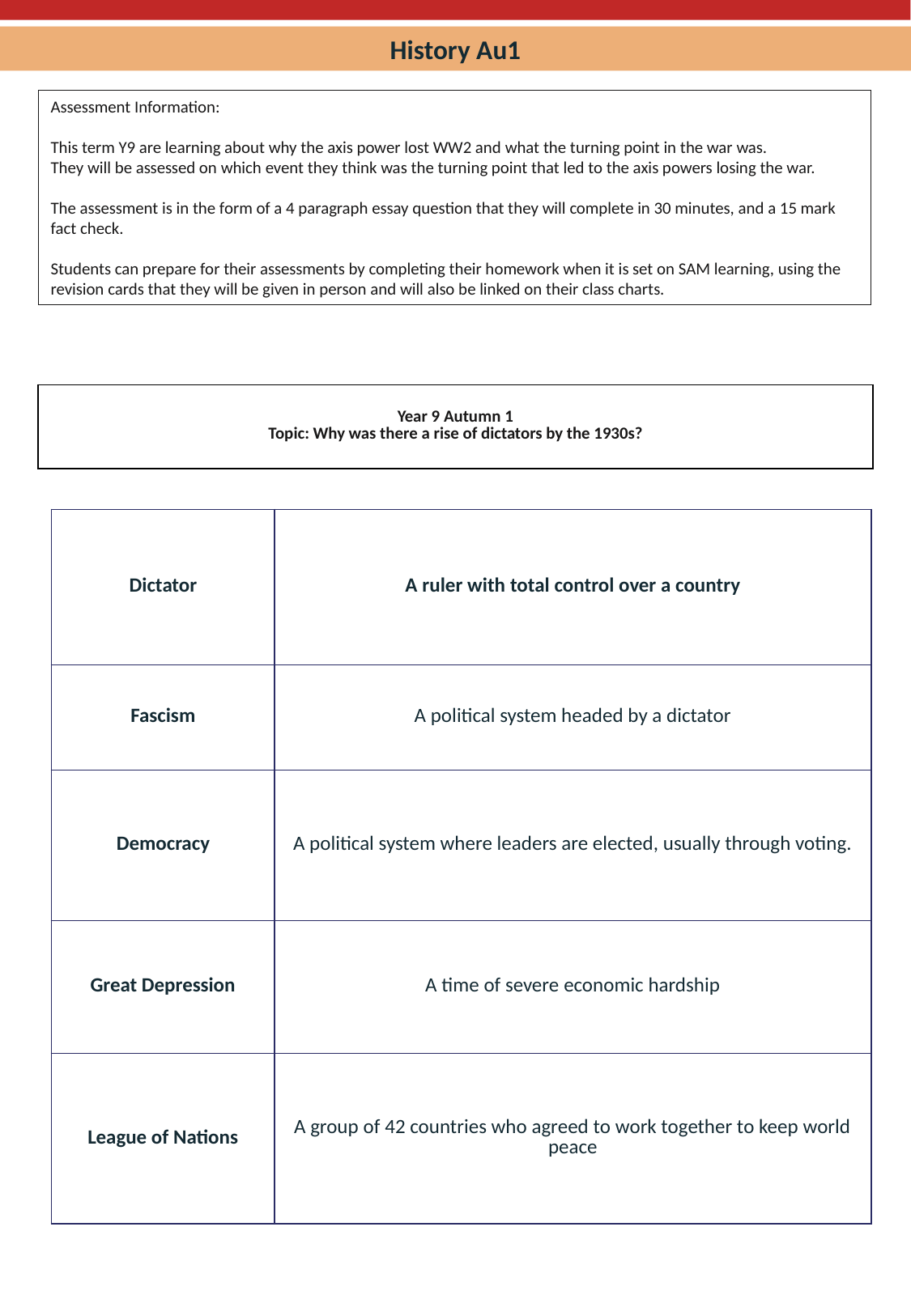

History Au1
Assessment Information:

This term Y9 are learning about why the axis power lost WW2 and what the turning point in the war was.
They will be assessed on which event they think was the turning point that led to the axis powers losing the war.

The assessment is in the form of a 4 paragraph essay question that they will complete in 30 minutes, and a 15 mark fact check.

Students can prepare for their assessments by completing their homework when it is set on SAM learning, using the revision cards that they will be given in person and will also be linked on their class charts.
| Year 9 Autumn 1 Topic: Why was there a rise of dictators by the 1930s? |
| --- |
| Dictator | A ruler with total control over a country |
| --- | --- |
| Fascism | A political system headed by a dictator |
| Democracy | A political system where leaders are elected, usually through voting. |
| Great Depression | A time of severe economic hardship |
| League of Nations | A group of 42 countries who agreed to work together to keep world peace |